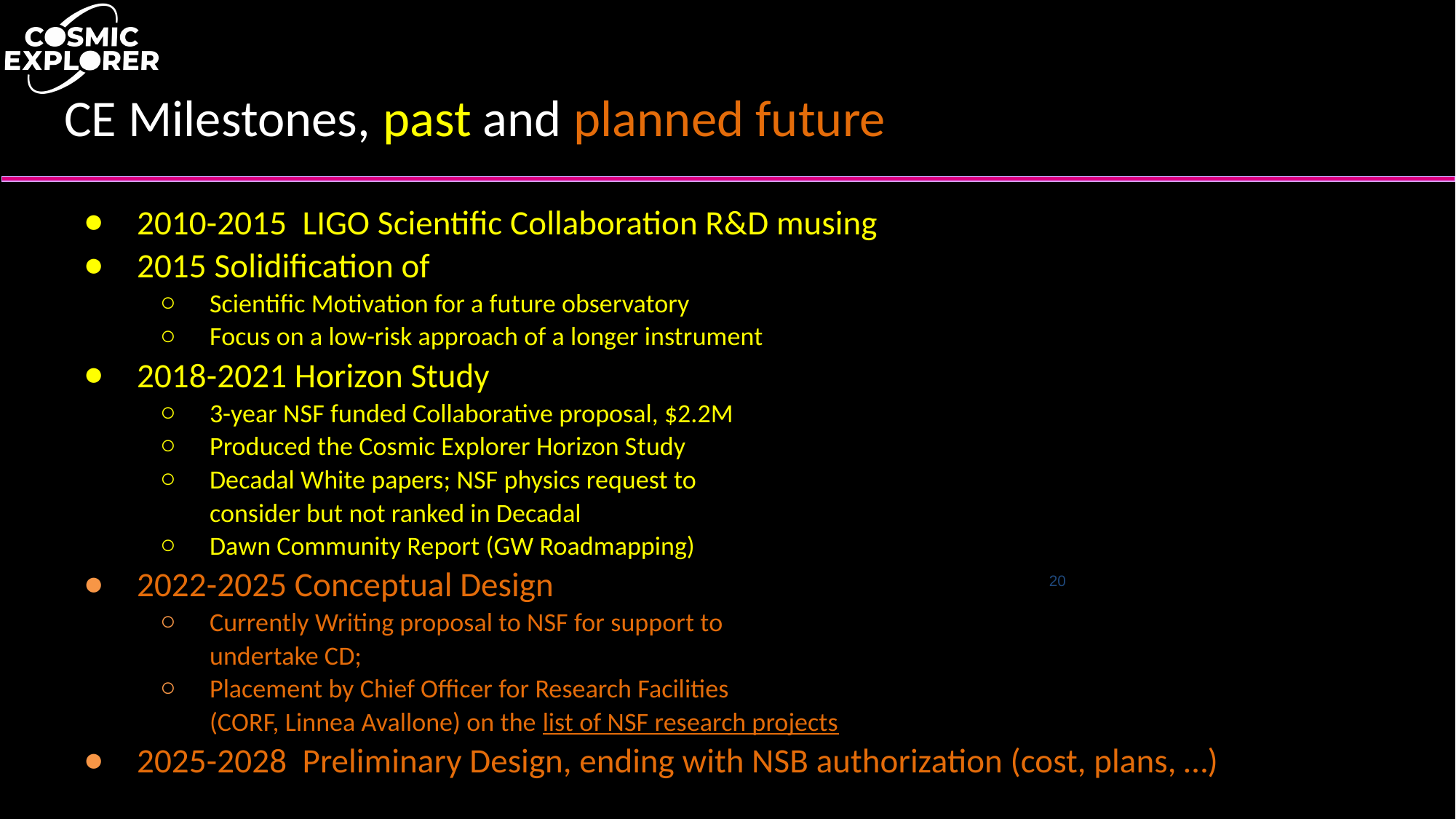

# CE Milestones, past and planned future
2010-2015  LIGO Scientific Collaboration R&D musing
2015 Solidification of
Scientific Motivation for a future observatory
Focus on a low-risk approach of a longer instrument
2018-2021 Horizon Study
3-year NSF funded Collaborative proposal, $2.2M
Produced the Cosmic Explorer Horizon Study
Decadal White papers; NSF physics request to
consider but not ranked in Decadal
Dawn Community Report (GW Roadmapping)
2022-2025 Conceptual Design
Currently Writing proposal to NSF for support to
undertake CD;
Placement by Chief Officer for Research Facilities
(CORF, Linnea Avallone) on the list of NSF research projects
2025-2028  Preliminary Design, ending with NSB authorization (cost, plans, …)
20